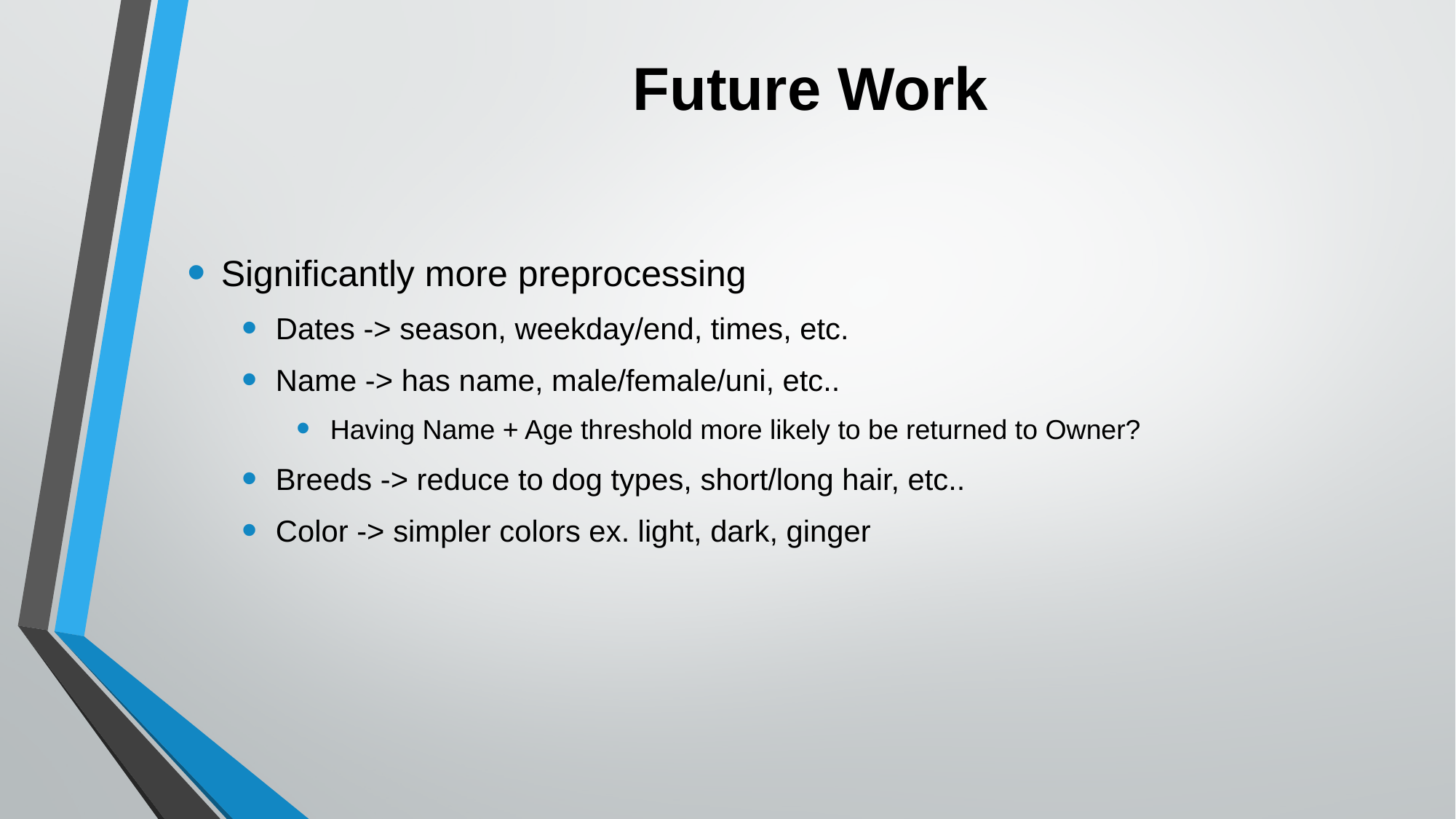

# Future Work
Significantly more preprocessing
Dates -> season, weekday/end, times, etc.
Name -> has name, male/female/uni, etc..
Having Name + Age threshold more likely to be returned to Owner?
Breeds -> reduce to dog types, short/long hair, etc..
Color -> simpler colors ex. light, dark, ginger